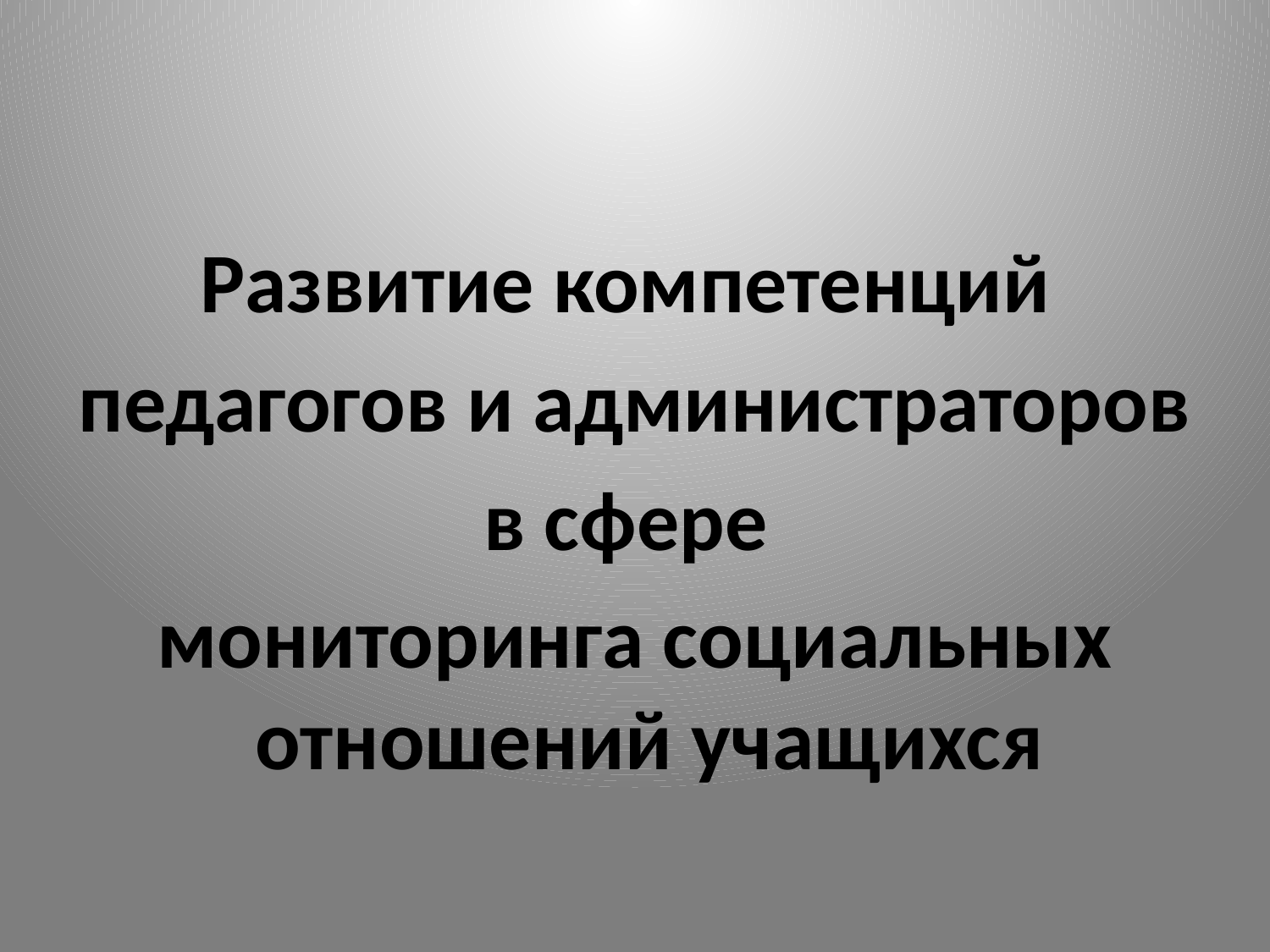

Развитие компетенций
педагогов и администраторов
в сфере
мониторинга социальных отношений учащихся